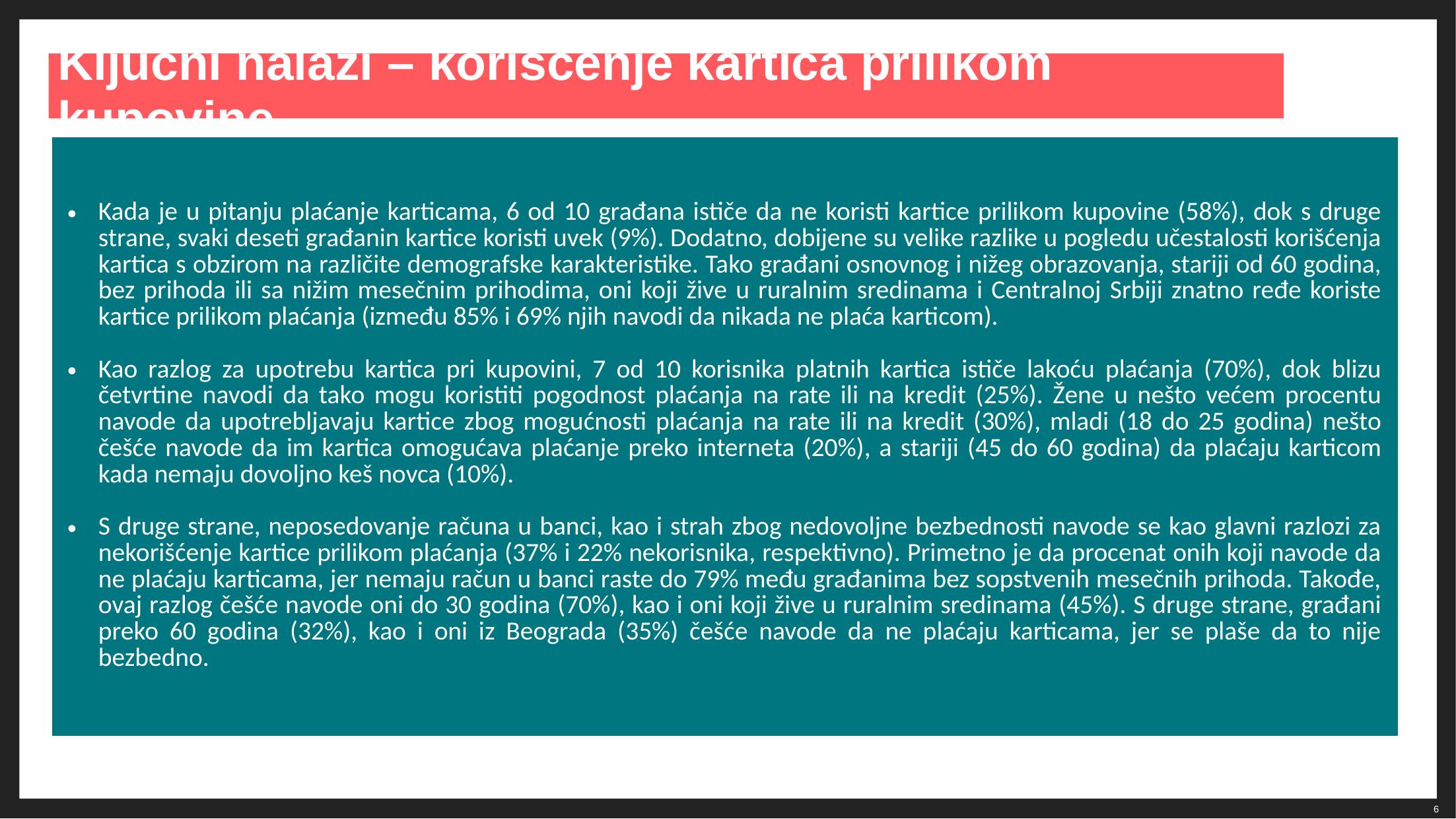

# Ključni nalazi – korišćenje kartica prilikom kupovine
| Kada je u pitanju plaćanje karticama, 6 od 10 građana ističe da ne koristi kartice prilikom kupovine (58%), dok s druge strane, svaki deseti građanin kartice koristi uvek (9%). Dodatno, dobijene su velike razlike u pogledu učestalosti korišćenja kartica s obzirom na različite demografske karakteristike. Tako građani osnovnog i nižeg obrazovanja, stariji od 60 godina, bez prihoda ili sa nižim mesečnim prihodima, oni koji žive u ruralnim sredinama i Centralnoj Srbiji znatno ređe koriste kartice prilikom plaćanja (između 85% i 69% njih navodi da nikada ne plaća karticom). Kao razlog za upotrebu kartica pri kupovini, 7 od 10 korisnika platnih kartica ističe lakoću plaćanja (70%), dok blizu četvrtine navodi da tako mogu koristiti pogodnost plaćanja na rate ili na kredit (25%). Žene u nešto većem procentu navode da upotrebljavaju kartice zbog mogućnosti plaćanja na rate ili na kredit (30%), mladi (18 do 25 godina) nešto češće navode da im kartica omogućava plaćanje preko interneta (20%), a stariji (45 do 60 godina) da plaćaju karticom kada nemaju dovoljno keš novca (10%). S druge strane, neposedovanje računa u banci, kao i strah zbog nedovoljne bezbednosti navode se kao glavni razlozi za nekorišćenje kartice prilikom plaćanja (37% i 22% nekorisnika, respektivno). Primetno je da procenat onih koji navode da ne plaćaju karticama, jer nemaju račun u banci raste do 79% među građanima bez sopstvenih mesečnih prihoda. Takođe, ovaj razlog češće navode oni do 30 godina (70%), kao i oni koji žive u ruralnim sredinama (45%). S druge strane, građani preko 60 godina (32%), kao i oni iz Beograda (35%) češće navode da ne plaćaju karticama, jer se plaše da to nije bezbedno. |
| --- |